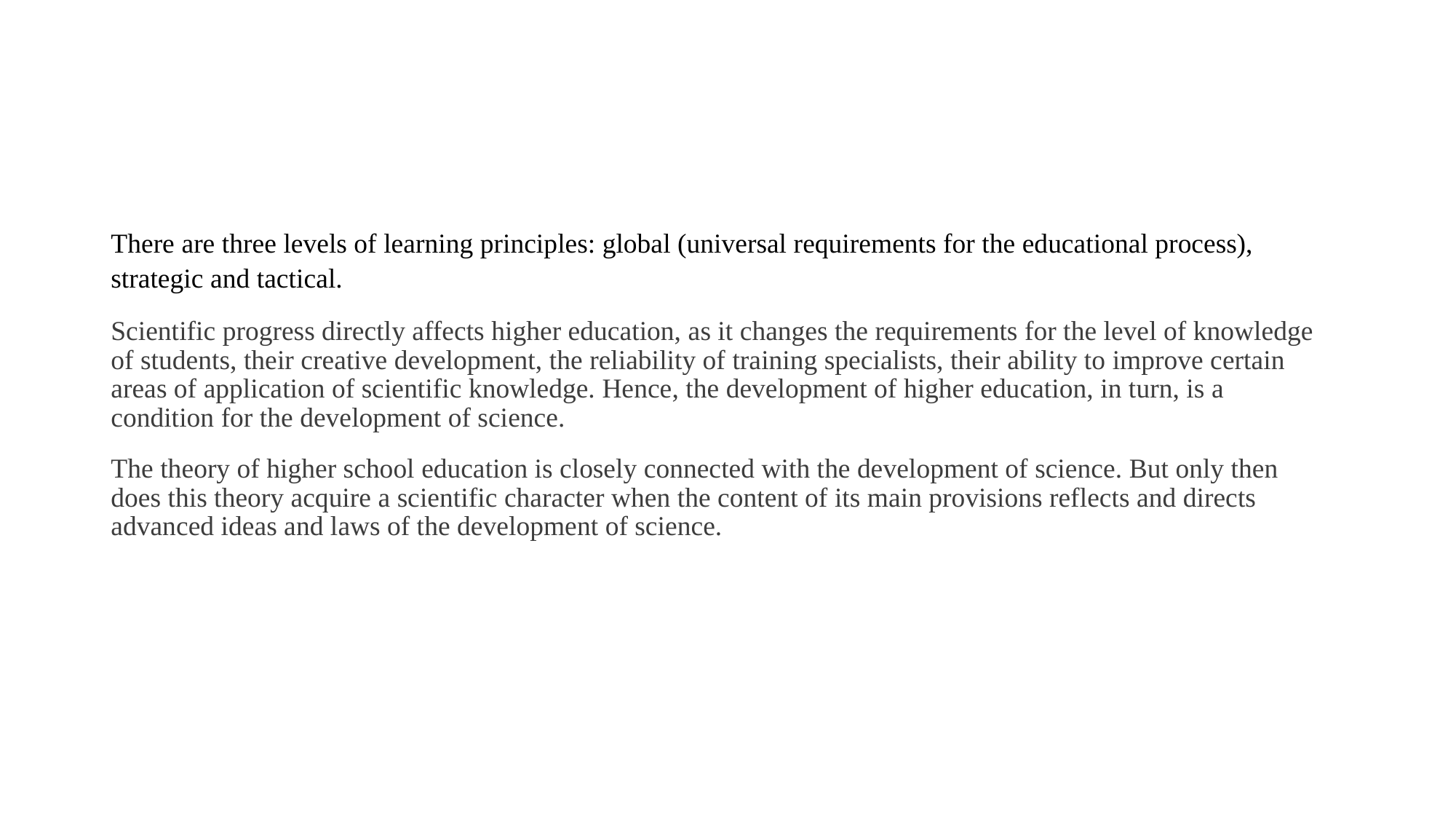

There are three levels of learning principles: global (universal requirements for the educational process), strategic and tactical.
Scientific progress directly affects higher education, as it changes the requirements for the level of knowledge of students, their creative development, the reliability of training specialists, their ability to improve certain areas of application of scientific knowledge. Hence, the development of higher education, in turn, is a condition for the development of science.
The theory of higher school education is closely connected with the development of science. But only then does this theory acquire a scientific character when the content of its main provisions reflects and directs advanced ideas and laws of the development of science.